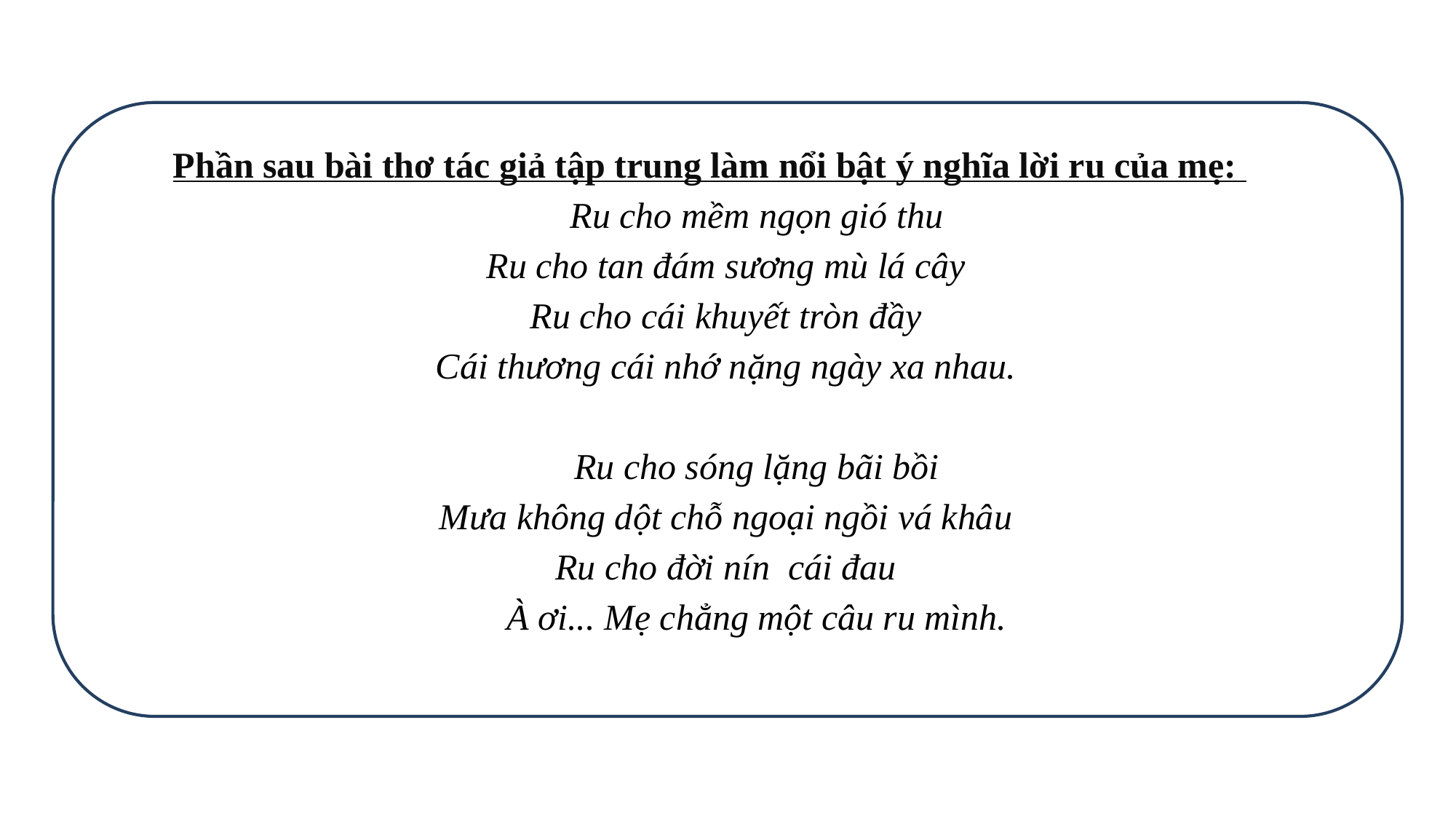

Phần sau bài thơ tác giả tập trung làm nổi bật ý nghĩa lời ru của mẹ:
Ru cho mềm ngọn gió thu
Ru cho tan đám sương mù lá cây
Ru cho cái khuyết tròn đầy
Cái thương cái nhớ nặng ngày xa nhau.

Ru cho sóng lặng bãi bồi
Mưa không dột chỗ ngoại ngồi vá khâu
Ru cho đời nín  cái đau
À ơi... Mẹ chẳng một câu ru mình.